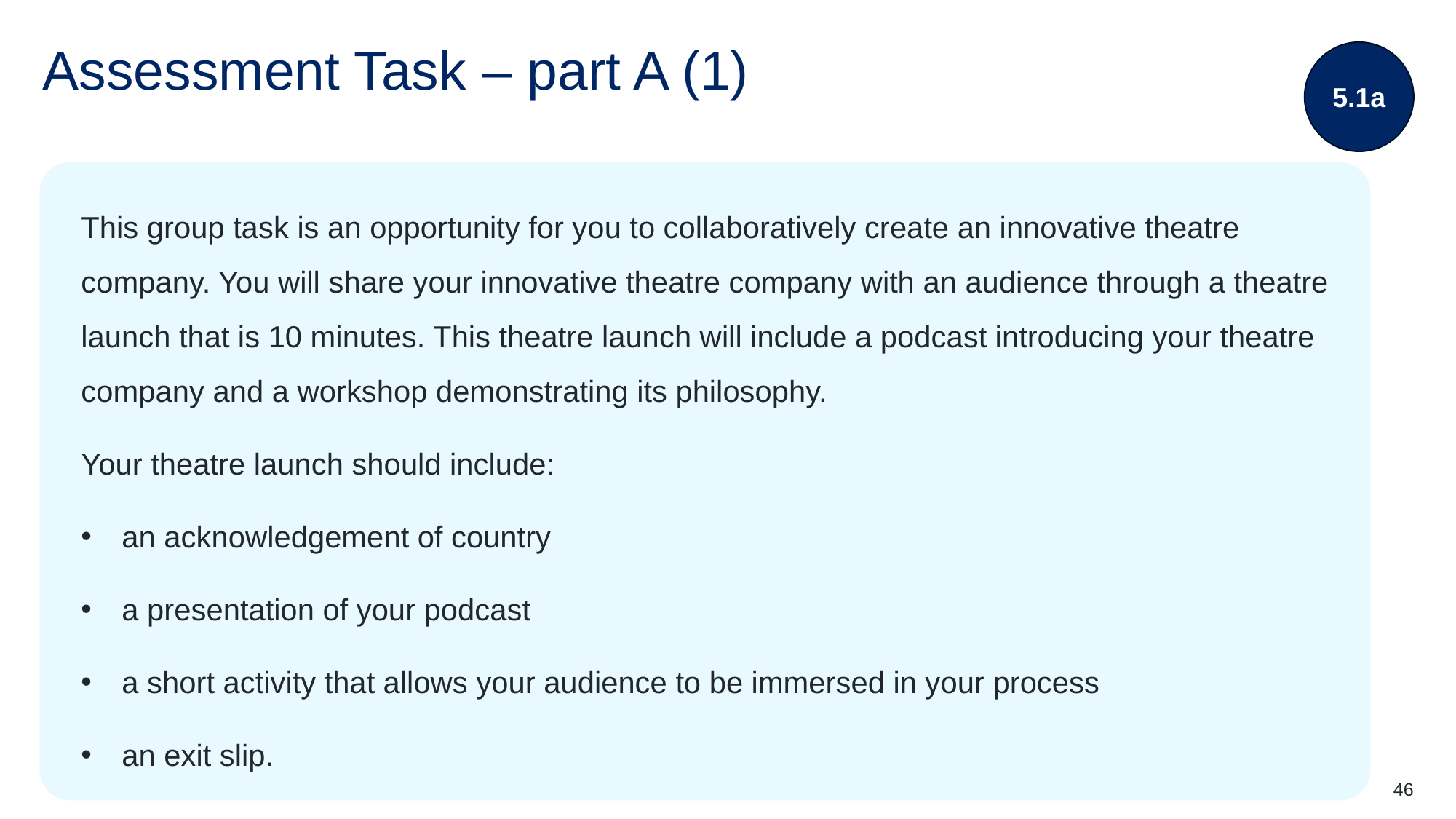

5.1a
# Assessment Task – part A (1)
This group task is an opportunity for you to collaboratively create an innovative theatre company. You will share your innovative theatre company with an audience through a theatre launch that is 10 minutes. This theatre launch will include a podcast introducing your theatre company and a workshop demonstrating its philosophy.
Your theatre launch should include:
an acknowledgement of country
a presentation of your podcast
a short activity that allows your audience to be immersed in your process
an exit slip.
46